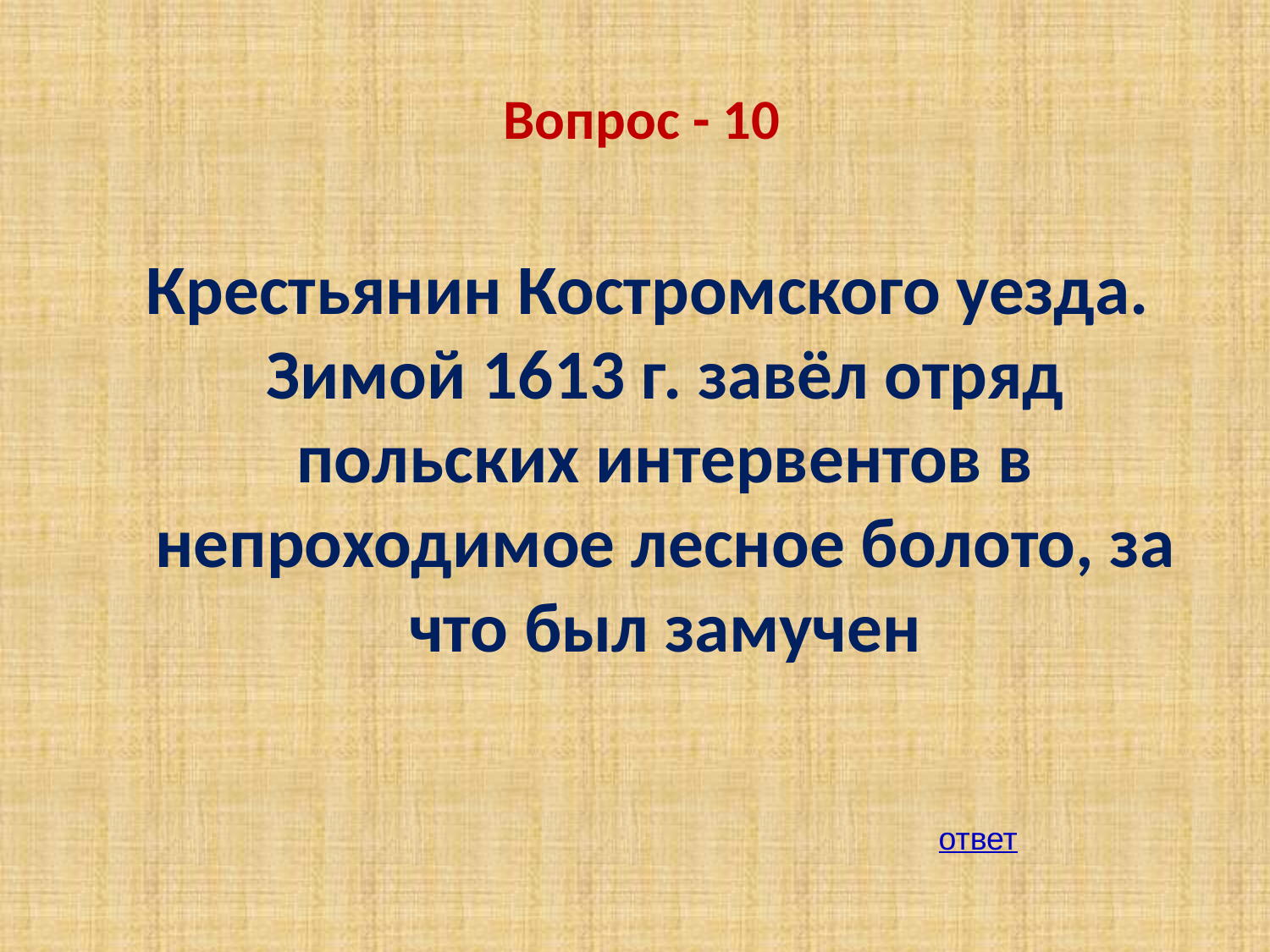

Вопрос - 10

 Крестьянин Костромского уезда. Зимой 1613 г. завёл отряд польских интервентов в непроходимое лесное болото, за что был замучен
ответ